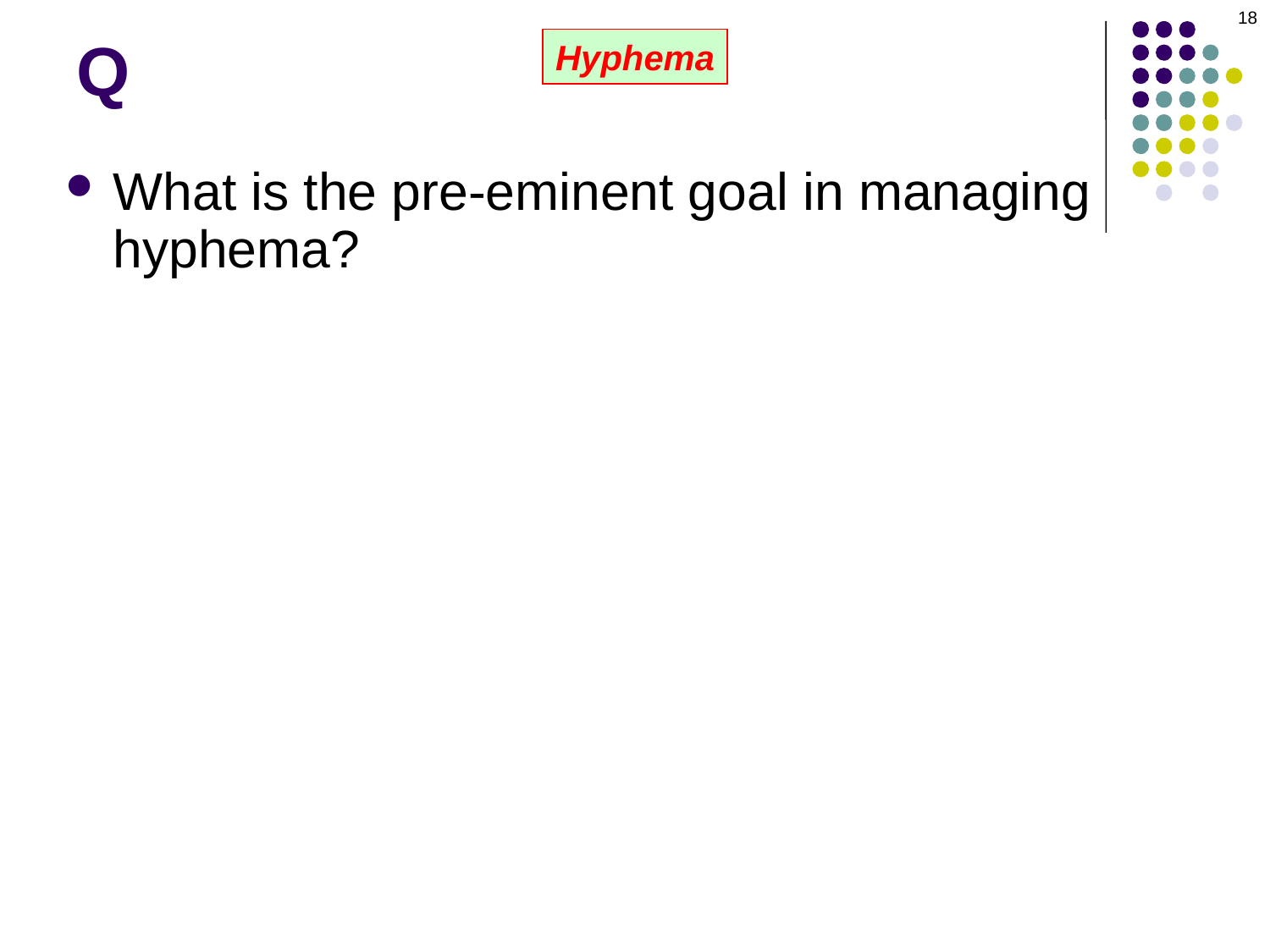

18
# Q
Hyphema
What is the pre-eminent goal in managing hyphema?